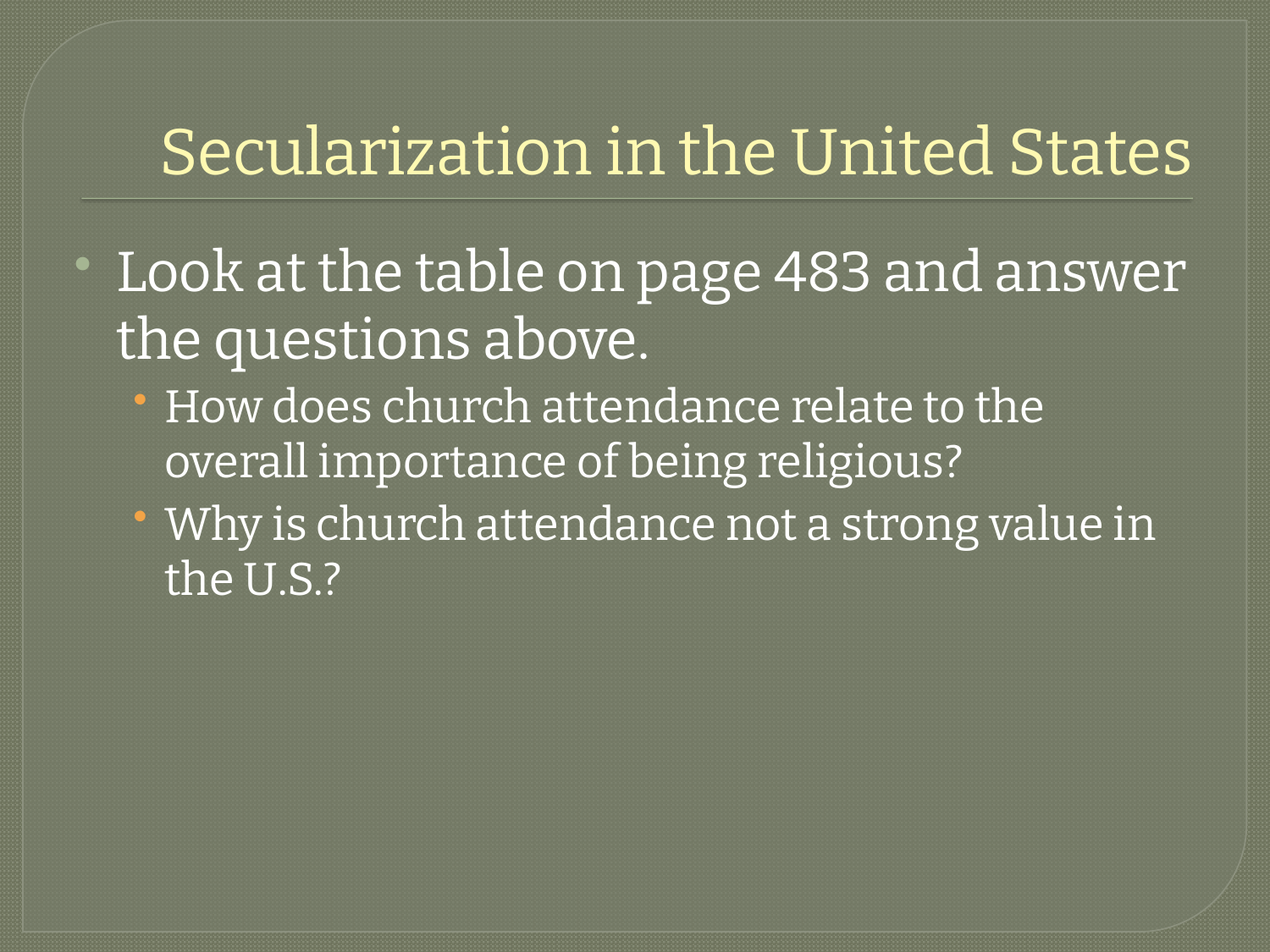

# Secularization in the United States
Look at the table on page 483 and answer the questions above.
How does church attendance relate to the overall importance of being religious?
Why is church attendance not a strong value in the U.S.?